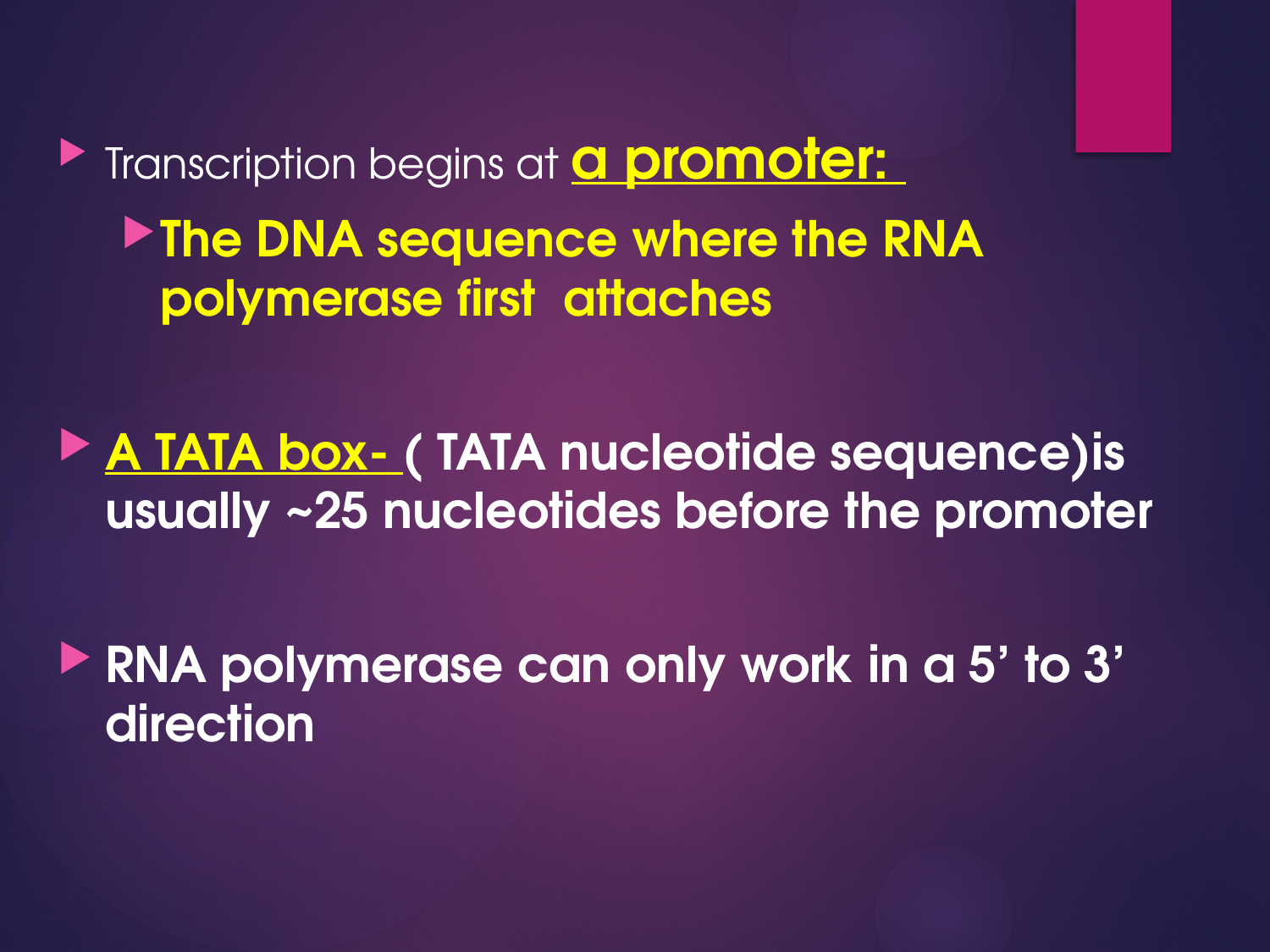

Transcription begins at a promoter:
The DNA sequence where the RNA polymerase first  attaches

A TATA box- ( TATA nucleotide sequence)is usually ~25 nucleotides before the promoter

RNA polymerase can only work in a 5’ to 3’ direction